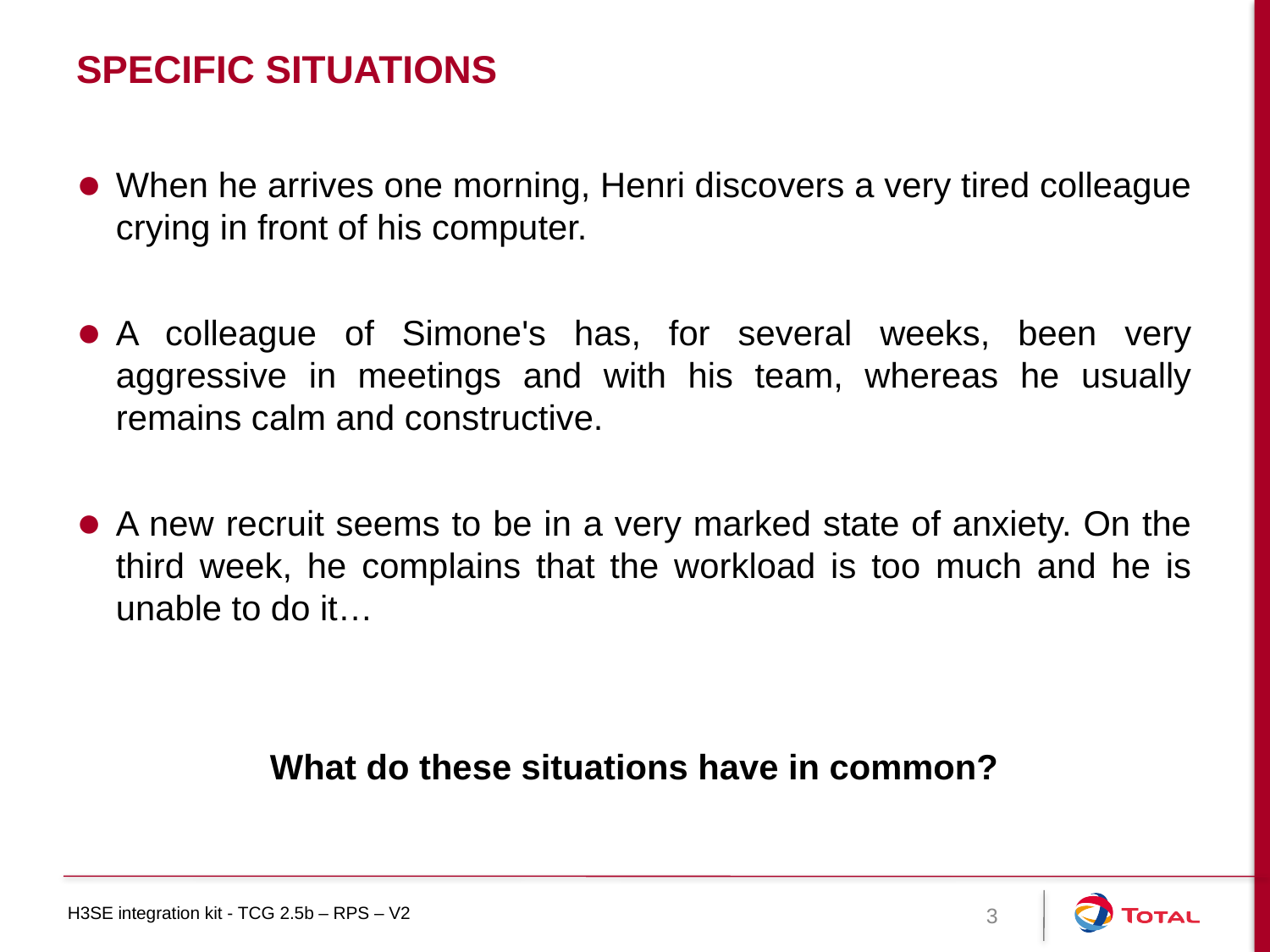

# Specific situations
When he arrives one morning, Henri discovers a very tired colleague crying in front of his computer.

A colleague of Simone's has, for several weeks, been very aggressive in meetings and with his team, whereas he usually remains calm and constructive.

A new recruit seems to be in a very marked state of anxiety. On the third week, he complains that the workload is too much and he is unable to do it…

What do these situations have in common?
3
H3SE integration kit - TCG 2.5b – RPS – V2